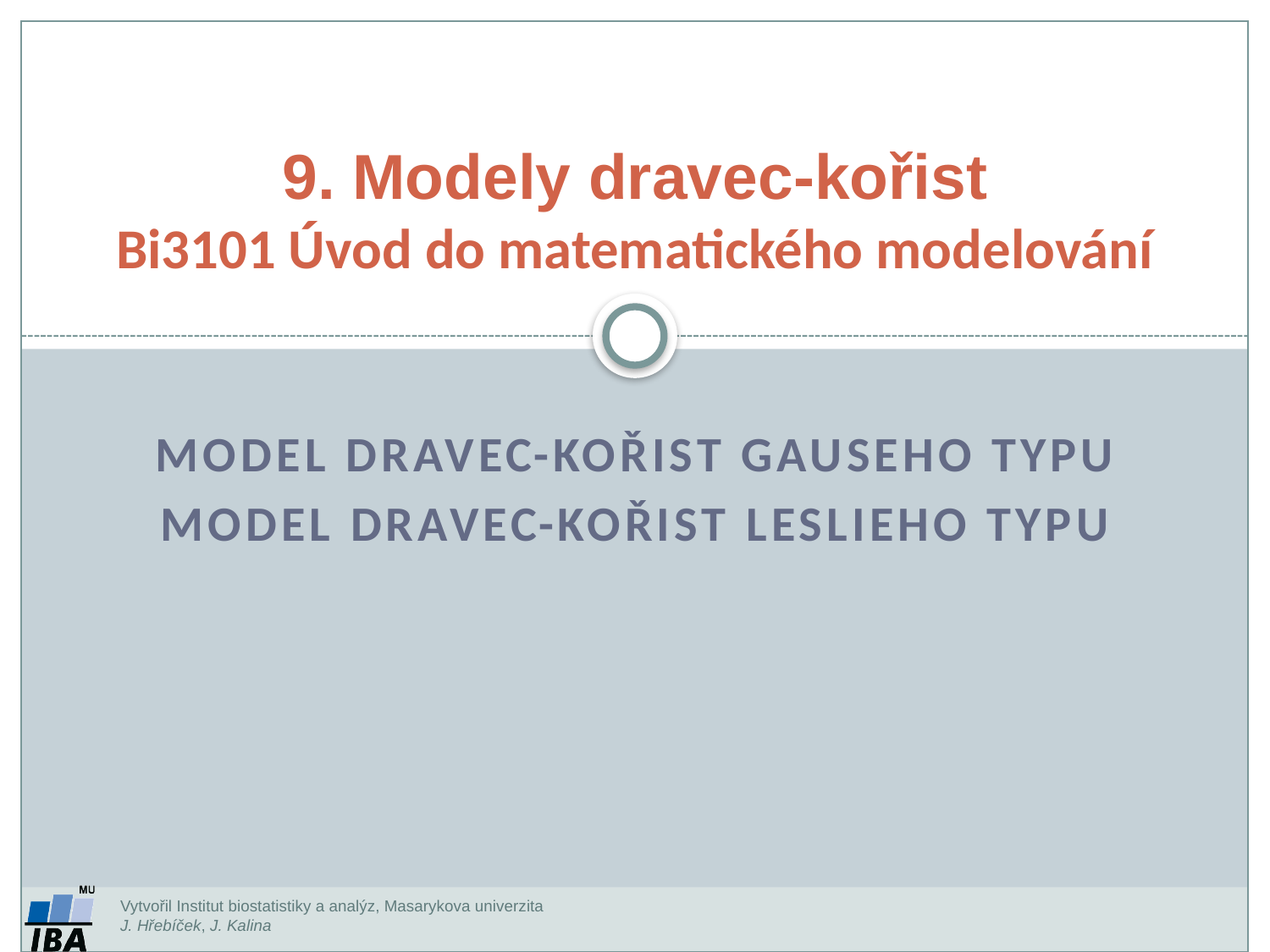

9. Modely dravec-kořist
Bi3101 Úvod do matematického modelování
Model dravec-kořist Gauseho typu
Model dravec-kořist Leslieho typu
Vytvořil Institut biostatistiky a analýz, Masarykova univerzita
J. Hřebíček, J. Kalina